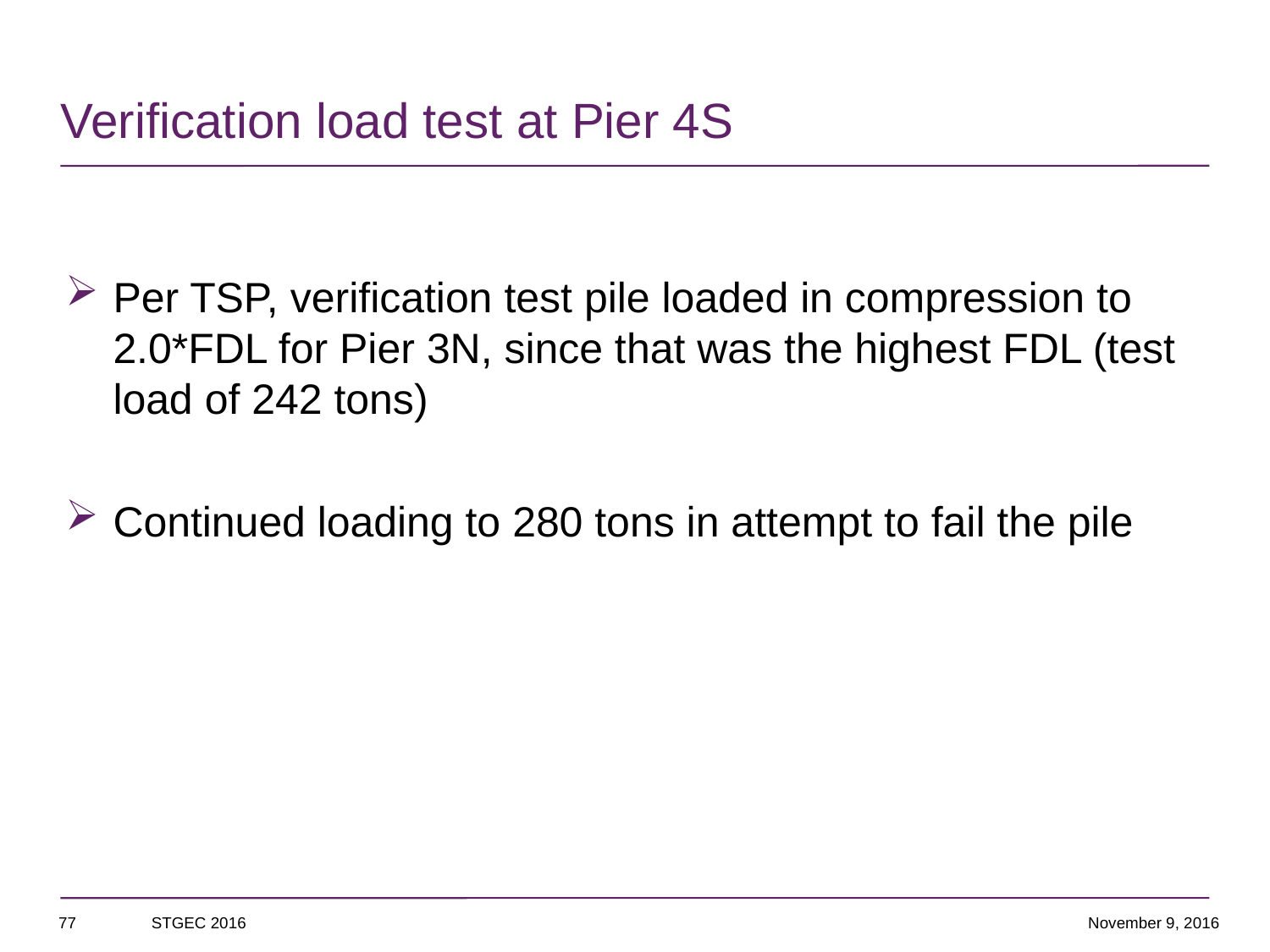

# Verification load test at Pier 4S

Per TSP, verification test pile loaded in compression to 2.0*FDL for Pier 3N, since that was the highest FDL (test load of 242 tons)

Continued loading to 280 tons in attempt to fail the pile

77
STGEC 2016
November 9, 2016